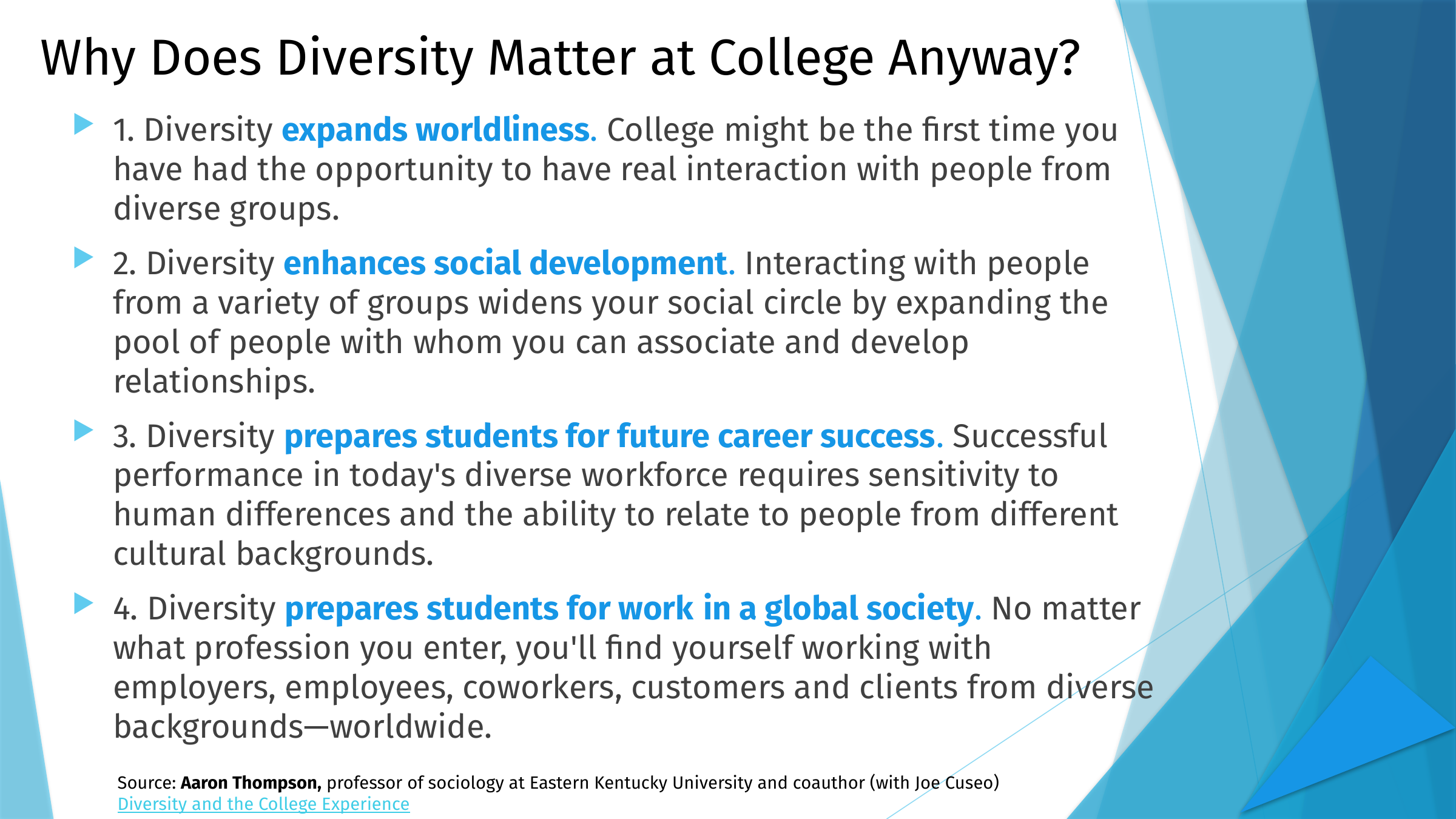

Why Does Diversity Matter at College Anyway?
1. Diversity expands worldliness. College might be the first time you have had the opportunity to have real interaction with people from diverse groups.
2. Diversity enhances social development. Interacting with people from a variety of groups widens your social circle by expanding the pool of people with whom you can associate and develop relationships.
3. Diversity prepares students for future career success. Successful performance in today's diverse workforce requires sensitivity to human differences and the ability to relate to people from different cultural backgrounds.
4. Diversity prepares students for work in a global society. No matter what profession you enter, you'll find yourself working with employers, employees, coworkers, customers and clients from diverse backgrounds—worldwide.

Source: Aaron Thompson, professor of sociology at Eastern Kentucky University and coauthor (with Joe Cuseo) Diversity and the College Experience